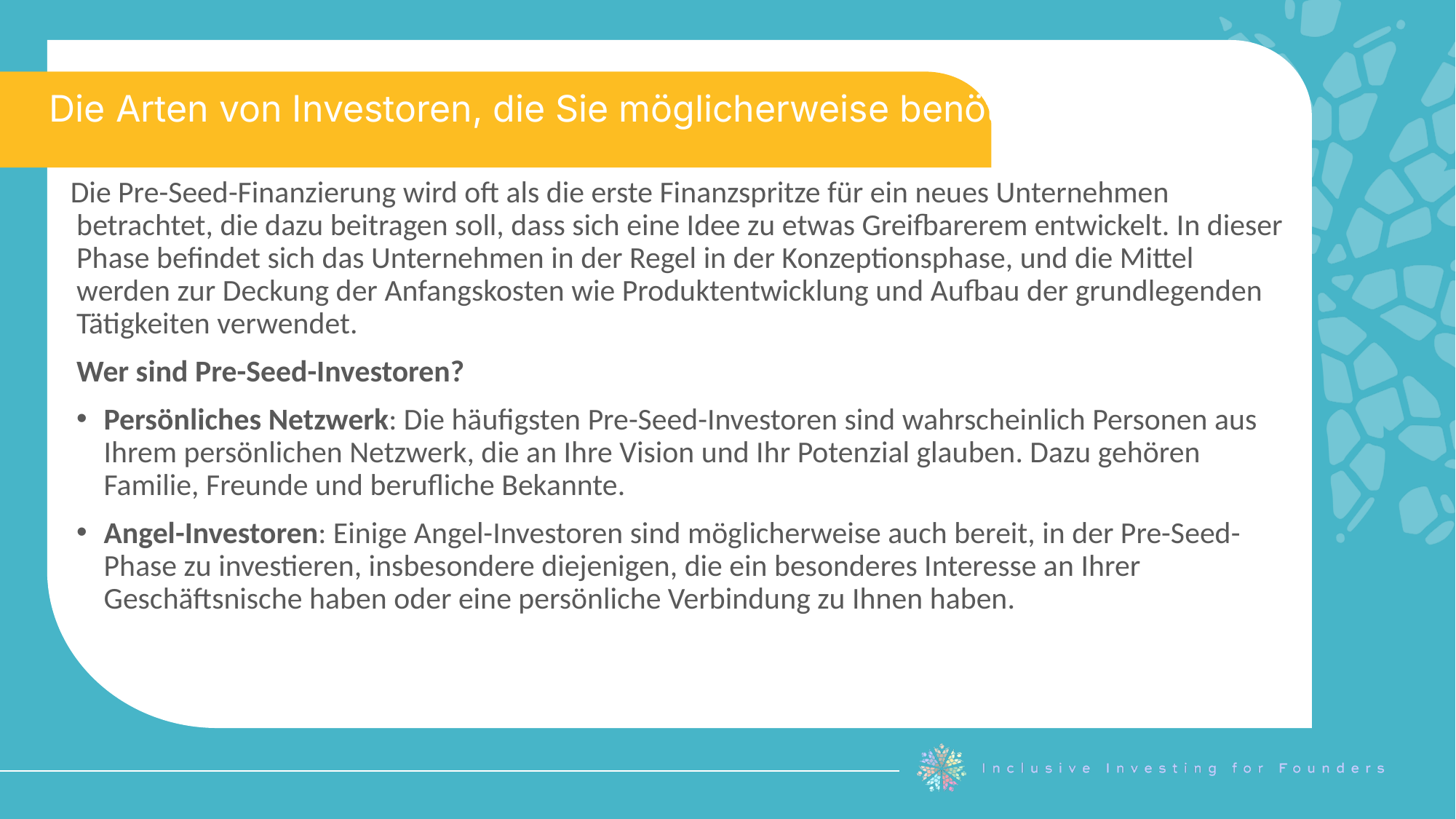

Die Arten von Investoren, die Sie möglicherweise benötigen:
Die Pre-Seed-Finanzierung wird oft als die erste Finanzspritze für ein neues Unternehmen betrachtet, die dazu beitragen soll, dass sich eine Idee zu etwas Greifbarerem entwickelt. In dieser Phase befindet sich das Unternehmen in der Regel in der Konzeptionsphase, und die Mittel werden zur Deckung der Anfangskosten wie Produktentwicklung und Aufbau der grundlegenden Tätigkeiten verwendet.
Wer sind Pre-Seed-Investoren?
Persönliches Netzwerk: Die häufigsten Pre-Seed-Investoren sind wahrscheinlich Personen aus Ihrem persönlichen Netzwerk, die an Ihre Vision und Ihr Potenzial glauben. Dazu gehören Familie, Freunde und berufliche Bekannte.
Angel-Investoren: Einige Angel-Investoren sind möglicherweise auch bereit, in der Pre-Seed-Phase zu investieren, insbesondere diejenigen, die ein besonderes Interesse an Ihrer Geschäftsnische haben oder eine persönliche Verbindung zu Ihnen haben.